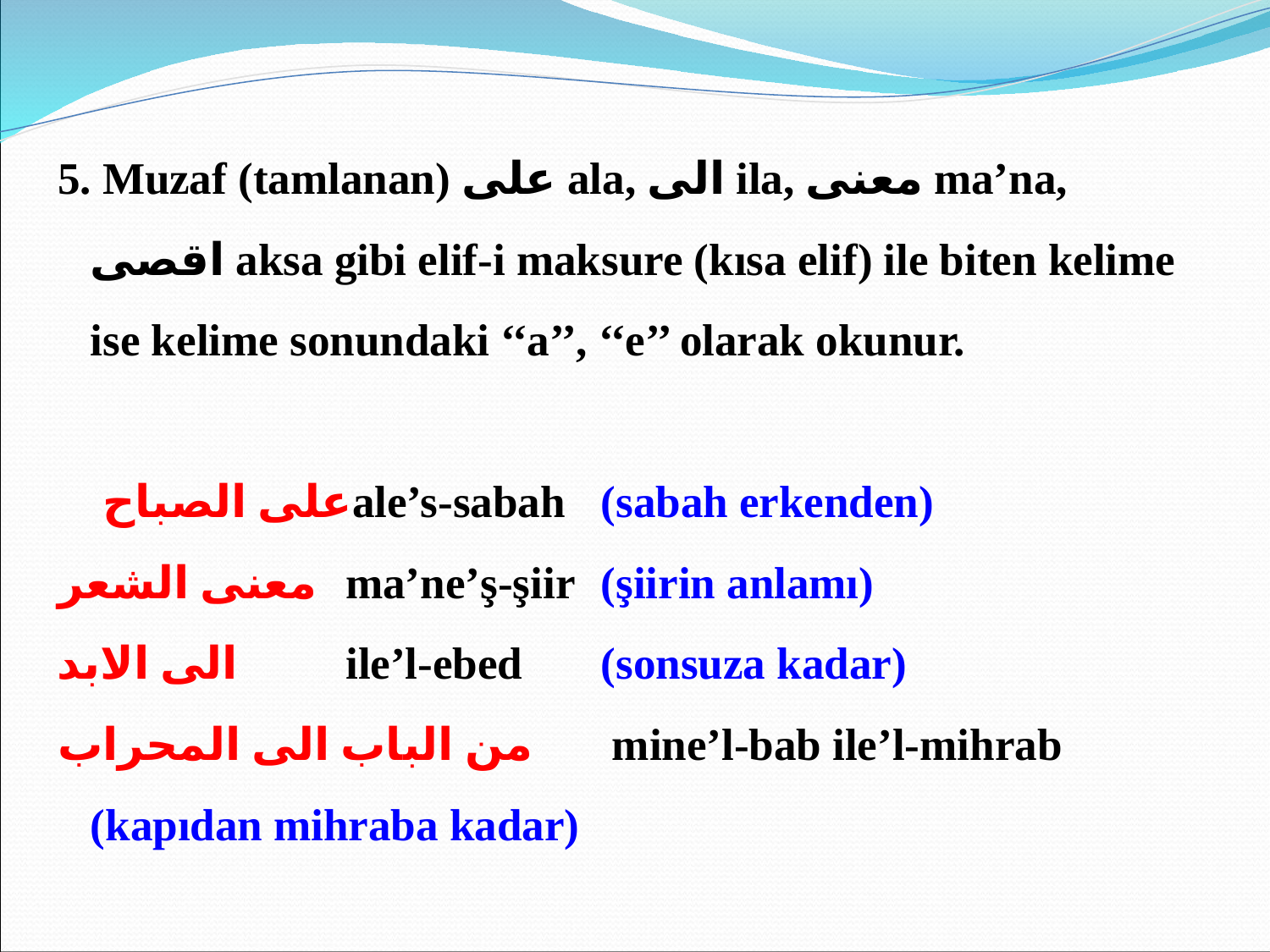

5. Muzaf (tamlanan) على ala, الى ila, معنى ma’na, اقصى aksa gibi elif-i maksure (kısa elif) ile biten kelime ise kelime sonundaki ‘‘a’’, ‘‘e’’ olarak okunur.

    على الصباحale’s-sabah		(sabah erkenden)
معنى الشعر	ma’ne’ş-şiir 	(şiirin anlamı)
الى الابد  	ile’l-ebed		(sonsuza kadar)
من الباب الى المحراب	 mine’l-bab ile’l-mihrab
 				(kapıdan mihraba kadar)